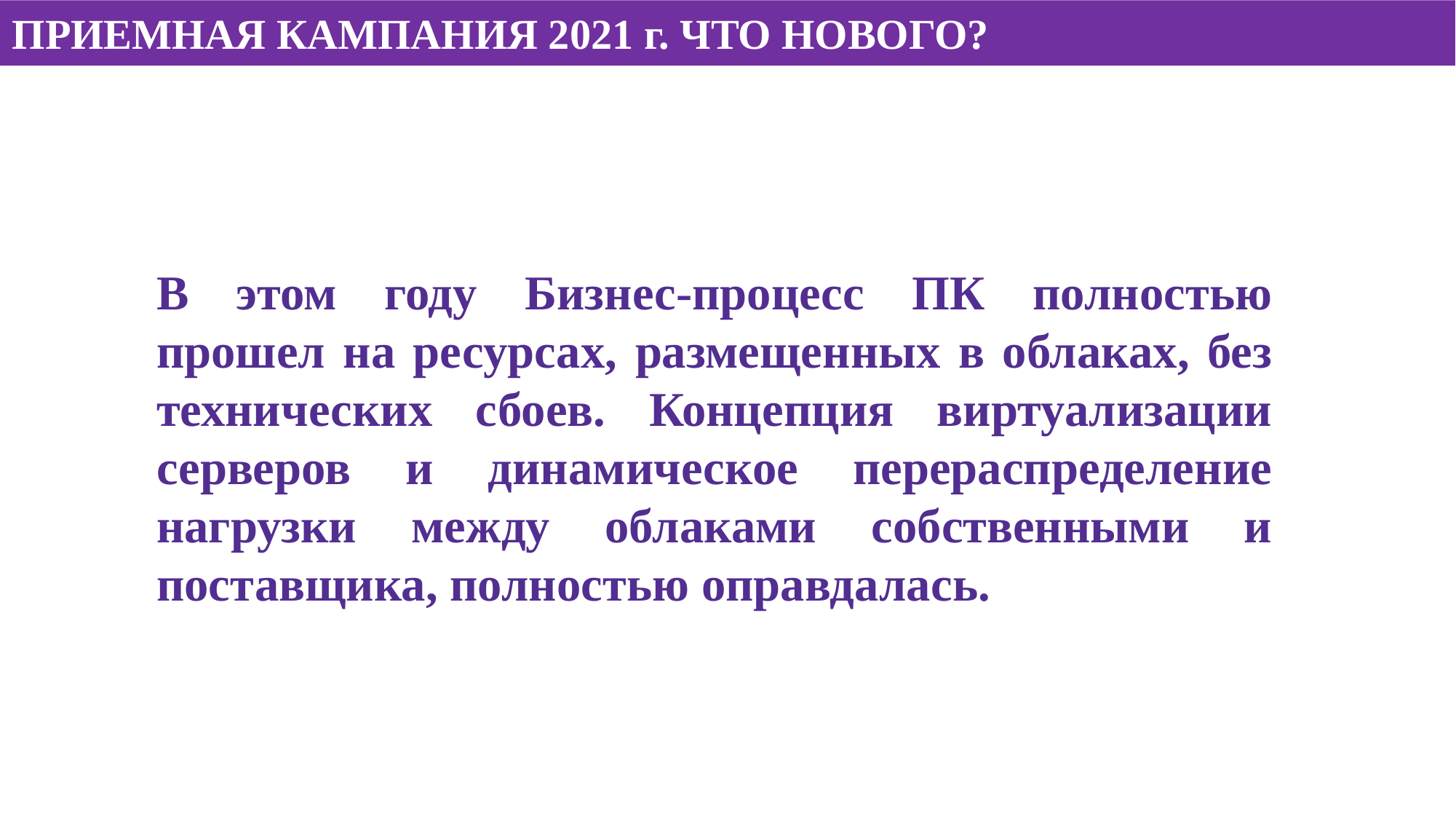

ПРИЕМНАЯ КАМПАНИЯ 2021 г. ЧТО НОВОГО?
В этом году Бизнес-процесс ПК полностью прошел на ресурсах, размещенных в облаках, без технических сбоев. Концепция виртуализации серверов и динамическое перераспределение нагрузки между облаками собственными и поставщика, полностью оправдалась.